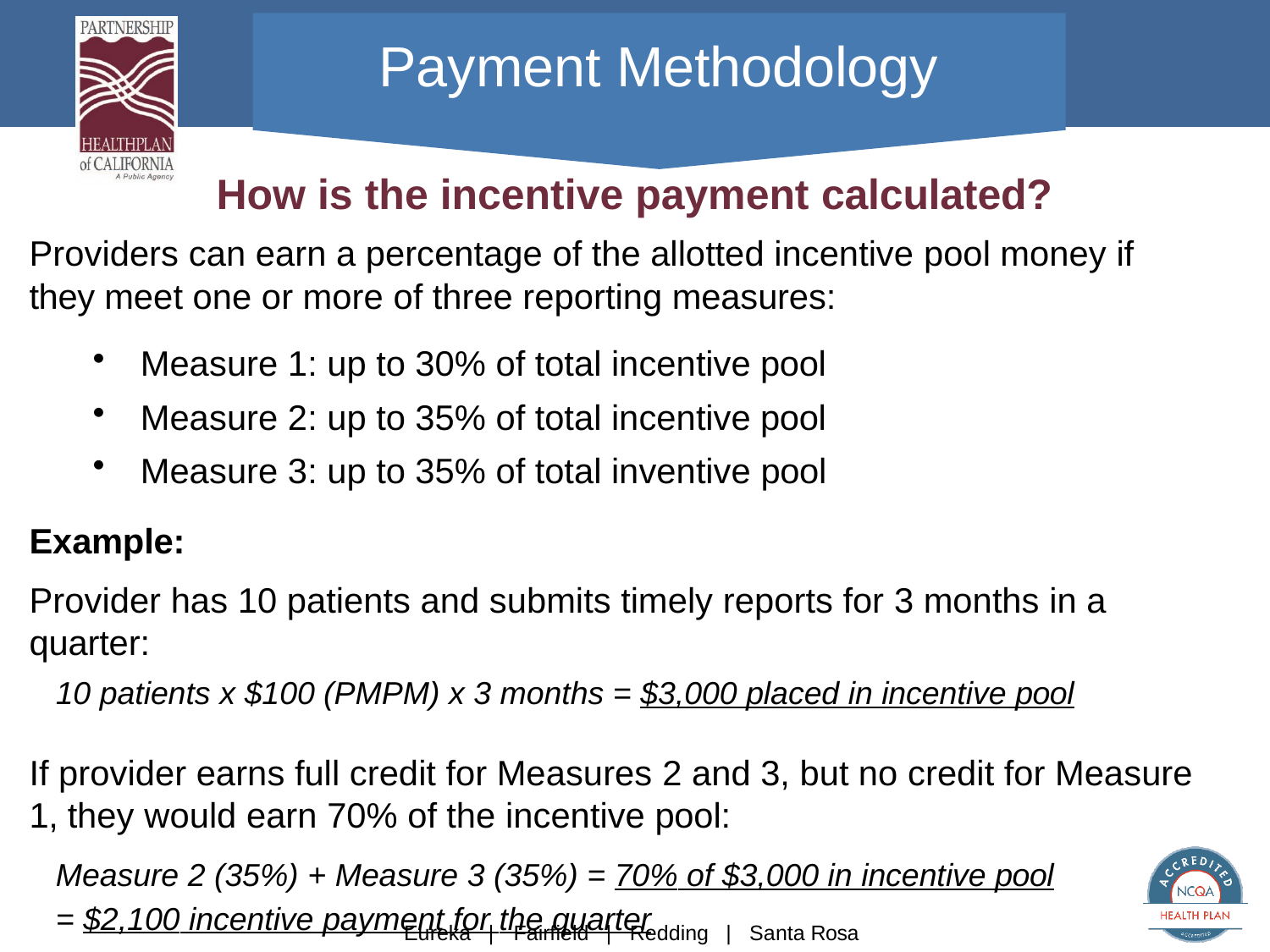

# Payment Methodology
How is the incentive payment calculated?
Providers can earn a percentage of the allotted incentive pool money if they meet one or more of three reporting measures:
Measure 1: up to 30% of total incentive pool
Measure 2: up to 35% of total incentive pool
Measure 3: up to 35% of total inventive pool
Example:
Provider has 10 patients and submits timely reports for 3 months in a quarter:
10 patients x $100 (PMPM) x 3 months = $3,000 placed in incentive pool

If provider earns full credit for Measures 2 and 3, but no credit for Measure 1, they would earn 70% of the incentive pool:
Measure 2 (35%) + Measure 3 (35%) = 70% of $3,000 in incentive pool
= $2,100 incentive payment for the quarter
Eureka  |	Fairfield  |	Redding  |	Santa Rosa